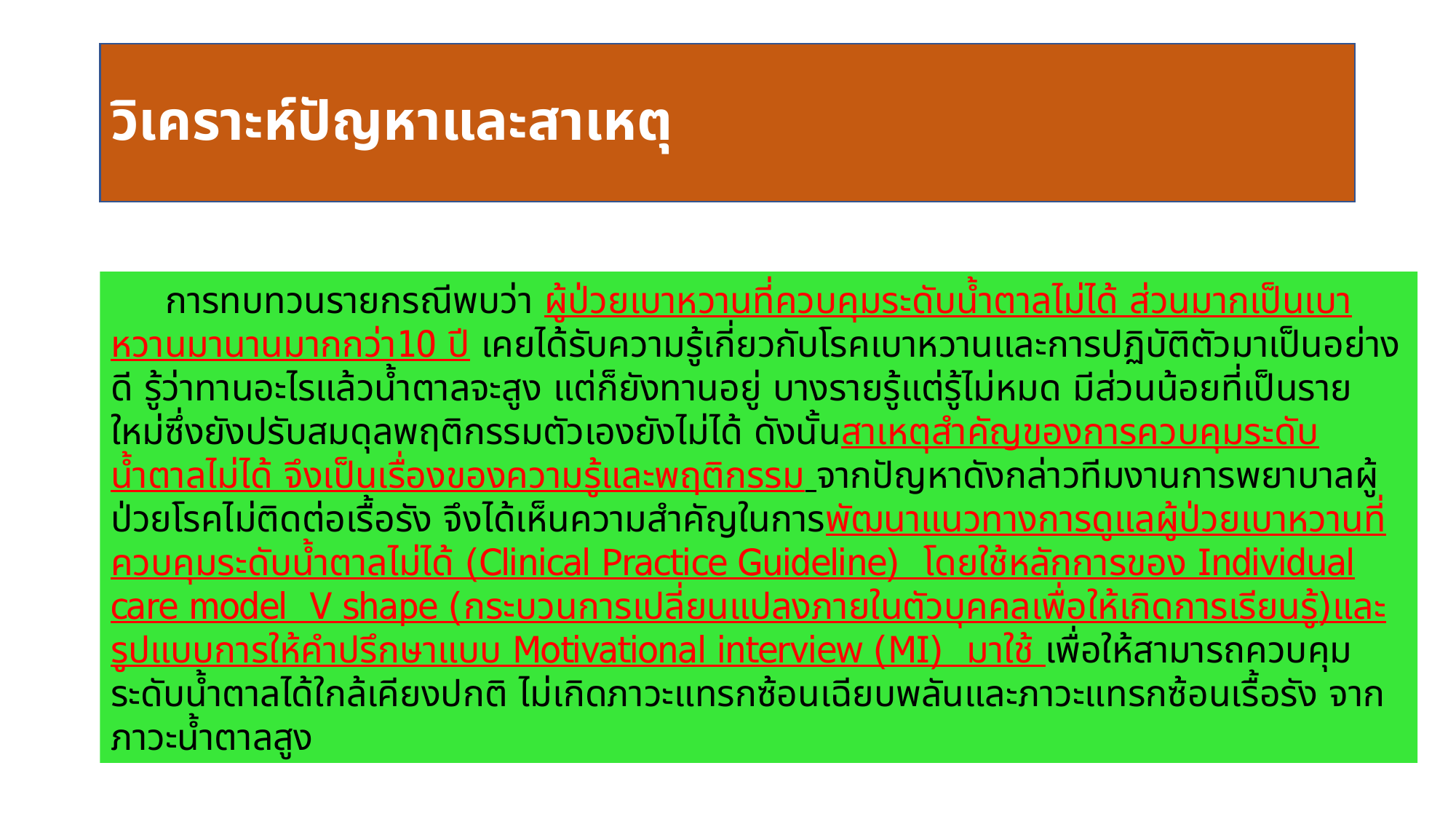

# วิเคราะห์ปัญหาและสาเหตุ
การทบทวนรายกรณีพบว่า ผู้ป่วยเบาหวานที่ควบคุมระดับน้ำตาลไม่ได้ ส่วนมากเป็นเบาหวานมานานมากกว่า10 ปี เคยได้รับความรู้เกี่ยวกับโรคเบาหวานและการปฏิบัติตัวมาเป็นอย่างดี รู้ว่าทานอะไรแล้วน้ำตาลจะสูง แต่ก็ยังทานอยู่ บางรายรู้แต่รู้ไม่หมด มีส่วนน้อยที่เป็นรายใหม่ซึ่งยังปรับสมดุลพฤติกรรมตัวเองยังไม่ได้ ดังนั้นสาเหตุสำคัญของการควบคุมระดับน้ำตาลไม่ได้ จึงเป็นเรื่องของความรู้และพฤติกรรม จากปัญหาดังกล่าวทีมงานการพยาบาลผู้ป่วยโรคไม่ติดต่อเรื้อรัง จึงได้เห็นความสำคัญในการพัฒนาแนวทางการดูแลผู้ป่วยเบาหวานที่ควบคุมระดับน้ำตาลไม่ได้ (Clinical Practice Guideline)  โดยใช้หลักการของ Individual care model  V shape (กระบวนการเปลี่ยนแปลงภายในตัวบุคคลเพื่อให้เกิดการเรียนรู้)และรูปแบบการให้คำปรึกษาแบบ Motivational interview (MI)  มาใช้ เพื่อให้สามารถควบคุมระดับน้ำตาลได้ใกล้เคียงปกติ ไม่เกิดภาวะแทรกซ้อนเฉียบพลันและภาวะแทรกซ้อนเรื้อรัง จากภาวะน้ำตาลสูง